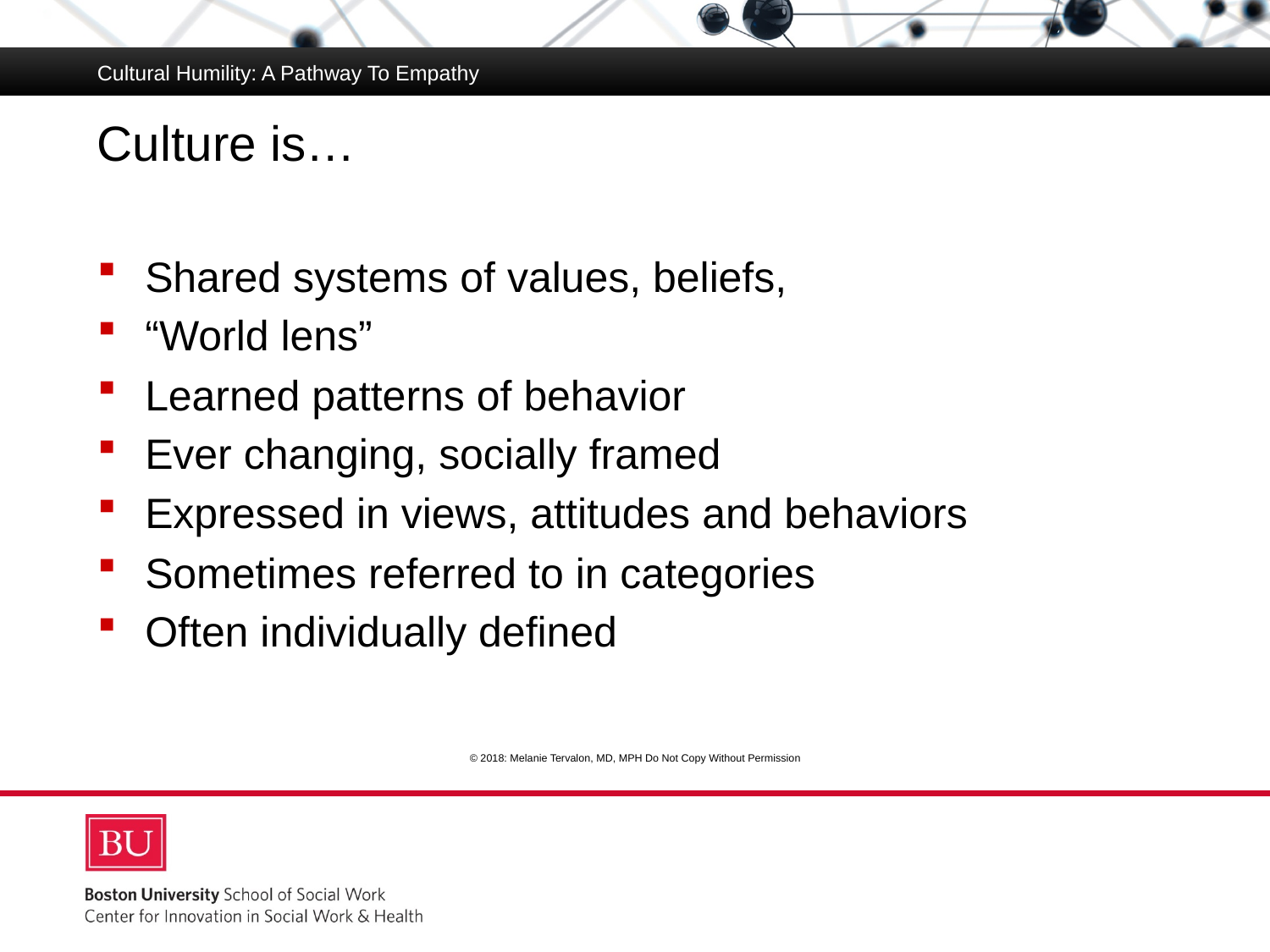

Cultural Humility: A Pathway To Empathy
# Culture is…
Shared systems of values, beliefs,
“World lens”
Learned patterns of behavior
Ever changing, socially framed
Expressed in views, attitudes and behaviors
Sometimes referred to in categories
Often individually defined

© 2018: Melanie Tervalon, MD, MPH Do Not Copy Without Permission